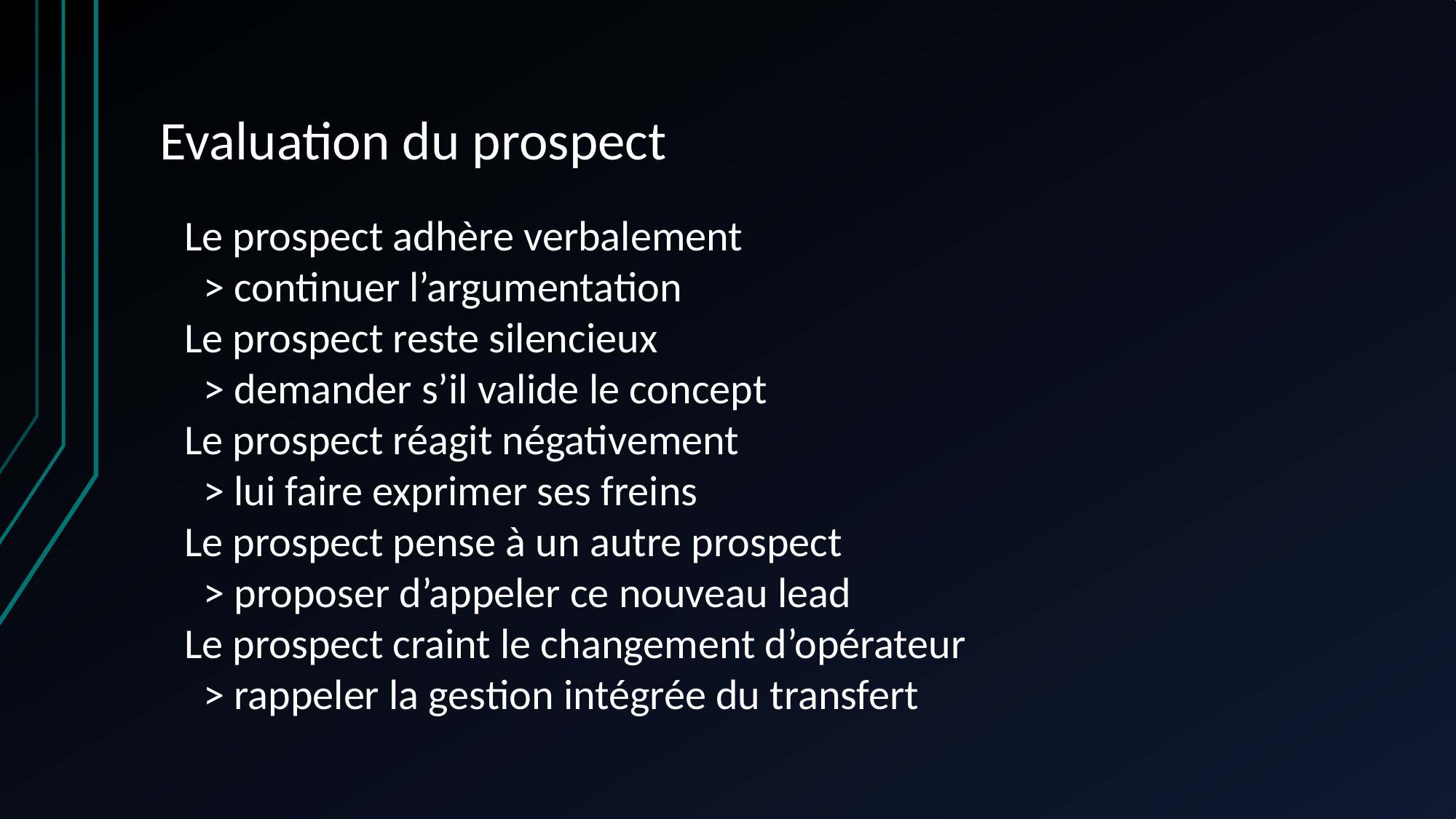

# Evaluation du prospect
Le prospect adhère verbalement
  > continuer l’argumentation
Le prospect reste silencieux
  > demander s’il valide le concept
Le prospect réagit négativement
  > lui faire exprimer ses freins
Le prospect pense à un autre prospect
  > proposer d’appeler ce nouveau lead
Le prospect craint le changement d’opérateur
  > rappeler la gestion intégrée du transfert